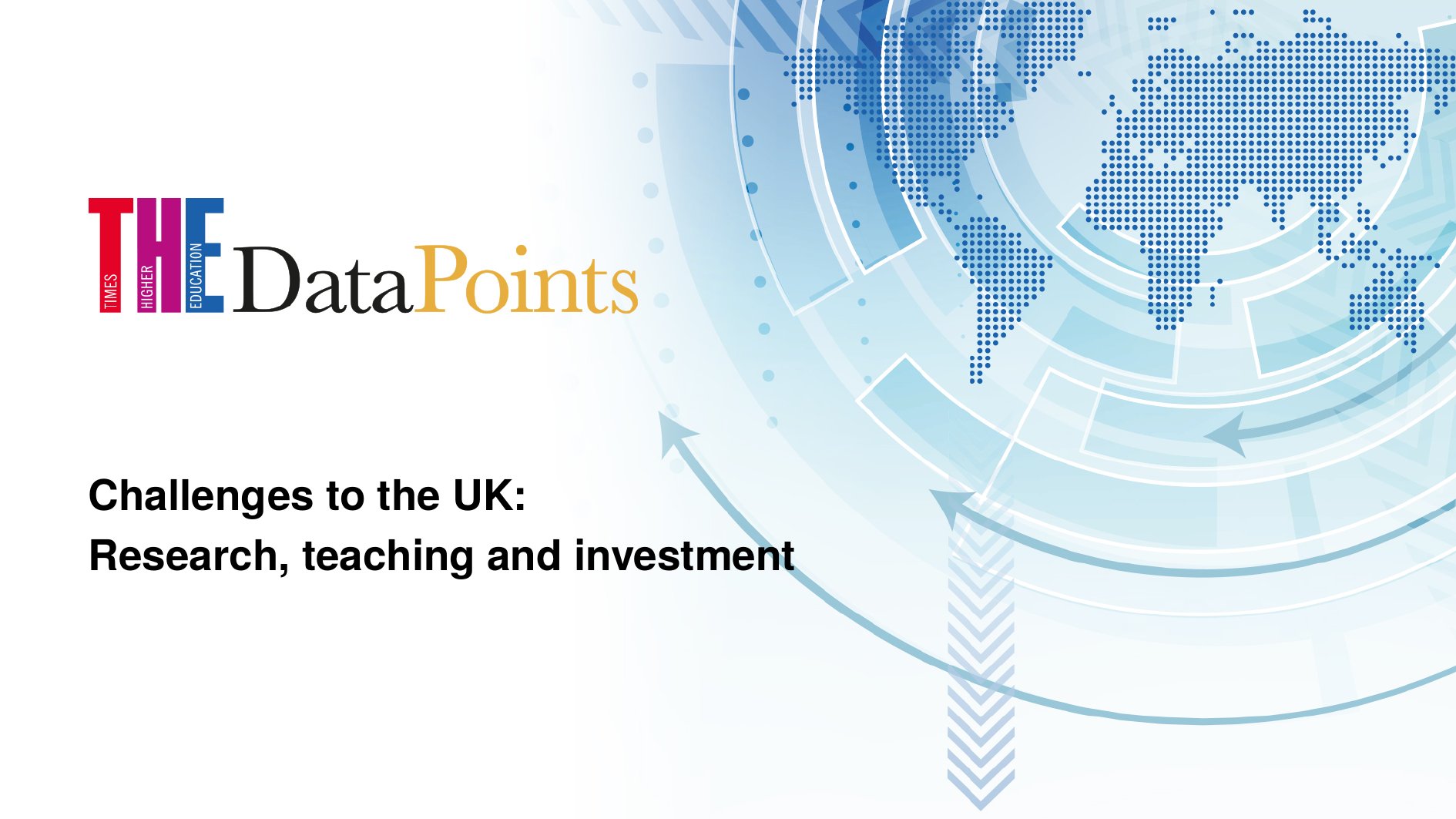

Challenges to the UK:
Research, teaching and investment